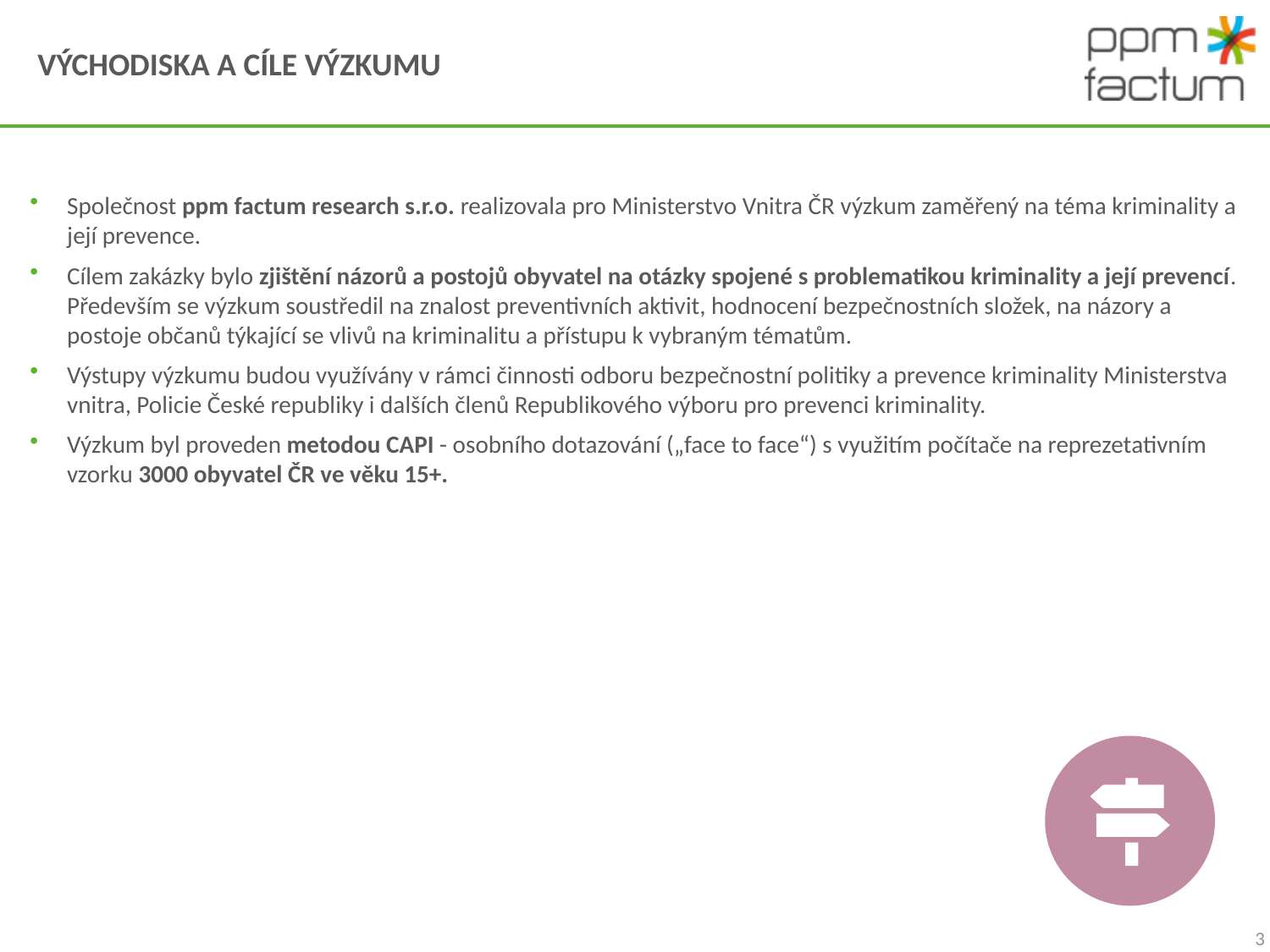

# Východiska a cíle výzkumu
Společnost ppm factum research s.r.o. realizovala pro Ministerstvo Vnitra ČR výzkum zaměřený na téma kriminality a její prevence.
Cílem zakázky bylo zjištění názorů a postojů obyvatel na otázky spojené s problematikou kriminality a její prevencí. Především se výzkum soustředil na znalost preventivních aktivit, hodnocení bezpečnostních složek, na názory a postoje občanů týkající se vlivů na kriminalitu a přístupu k vybraným tématům.
Výstupy výzkumu budou využívány v rámci činnosti odboru bezpečnostní politiky a prevence kriminality Ministerstva vnitra, Policie České republiky i dalších členů Republikového výboru pro prevenci kriminality.
Výzkum byl proveden metodou CAPI - osobního dotazování („face to face“) s využitím počítače na reprezetativním vzorku 3000 obyvatel ČR ve věku 15+.

3